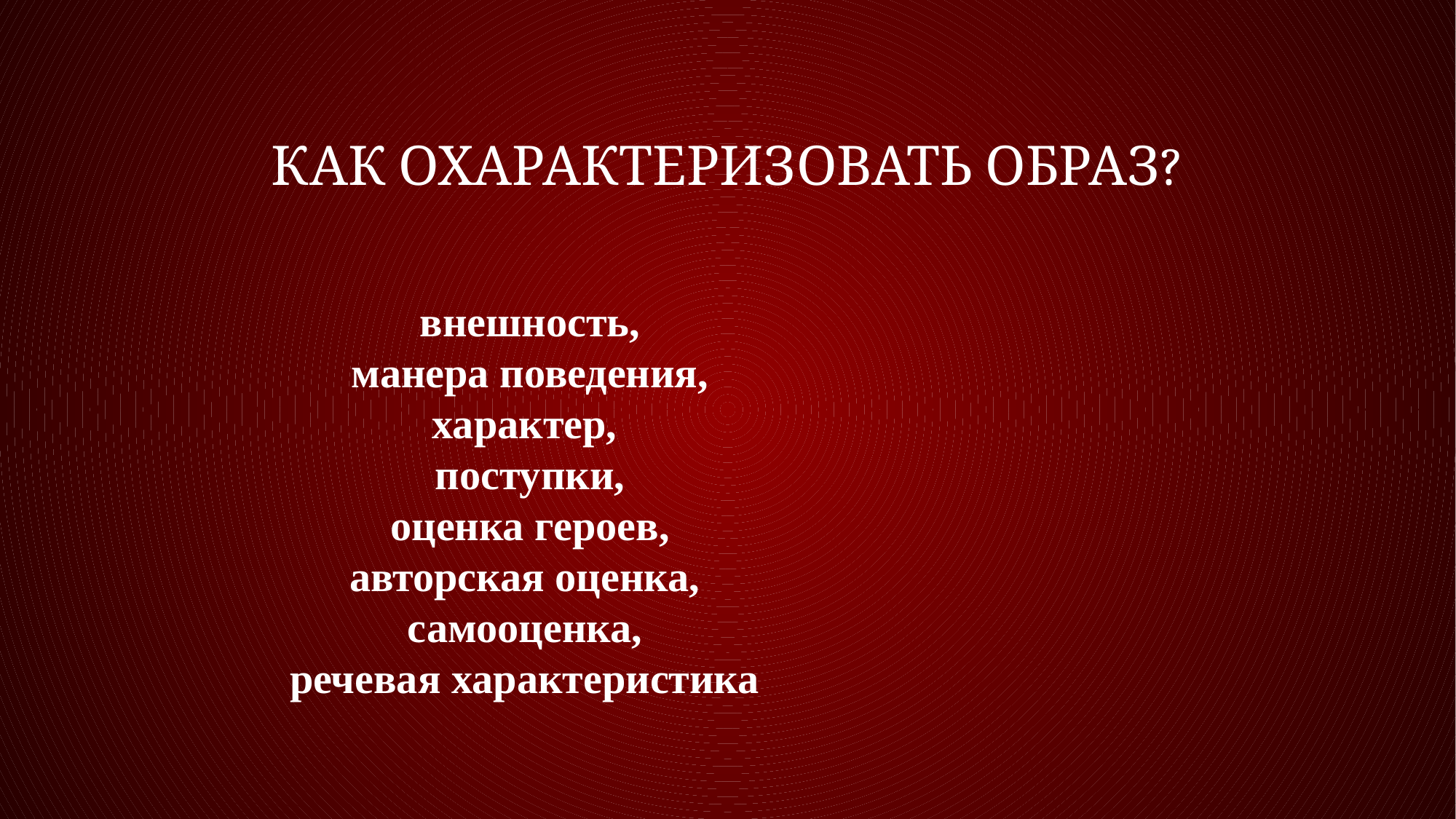

# Как охарактеризовать образ?
внешность,
манера поведения,
характер,
поступки,
оценка героев,
авторская оценка,
самооценка,
речевая характеристика